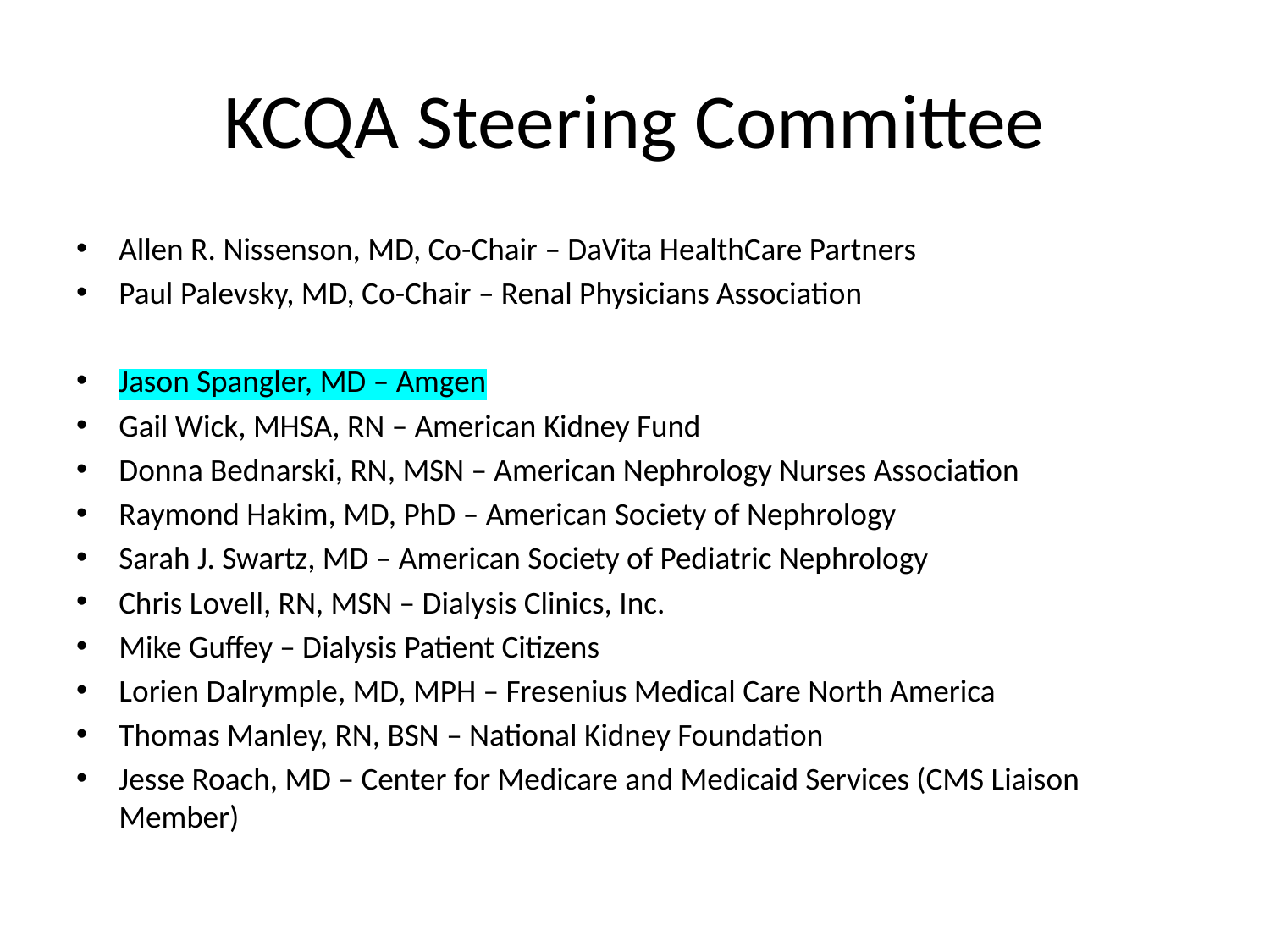

# KCQA Steering Committee
Allen R. Nissenson, MD, Co-Chair – DaVita HealthCare Partners
Paul Palevsky, MD, Co-Chair – Renal Physicians Association

Jason Spangler, MD – Amgen
Gail Wick, MHSA, RN – American Kidney Fund
Donna Bednarski, RN, MSN – American Nephrology Nurses Association
Raymond Hakim, MD, PhD – American Society of Nephrology
Sarah J. Swartz, MD – American Society of Pediatric Nephrology
Chris Lovell, RN, MSN – Dialysis Clinics, Inc.
Mike Guffey – Dialysis Patient Citizens
Lorien Dalrymple, MD, MPH – Fresenius Medical Care North America
Thomas Manley, RN, BSN – National Kidney Foundation
Jesse Roach, MD – Center for Medicare and Medicaid Services (CMS Liaison Member)